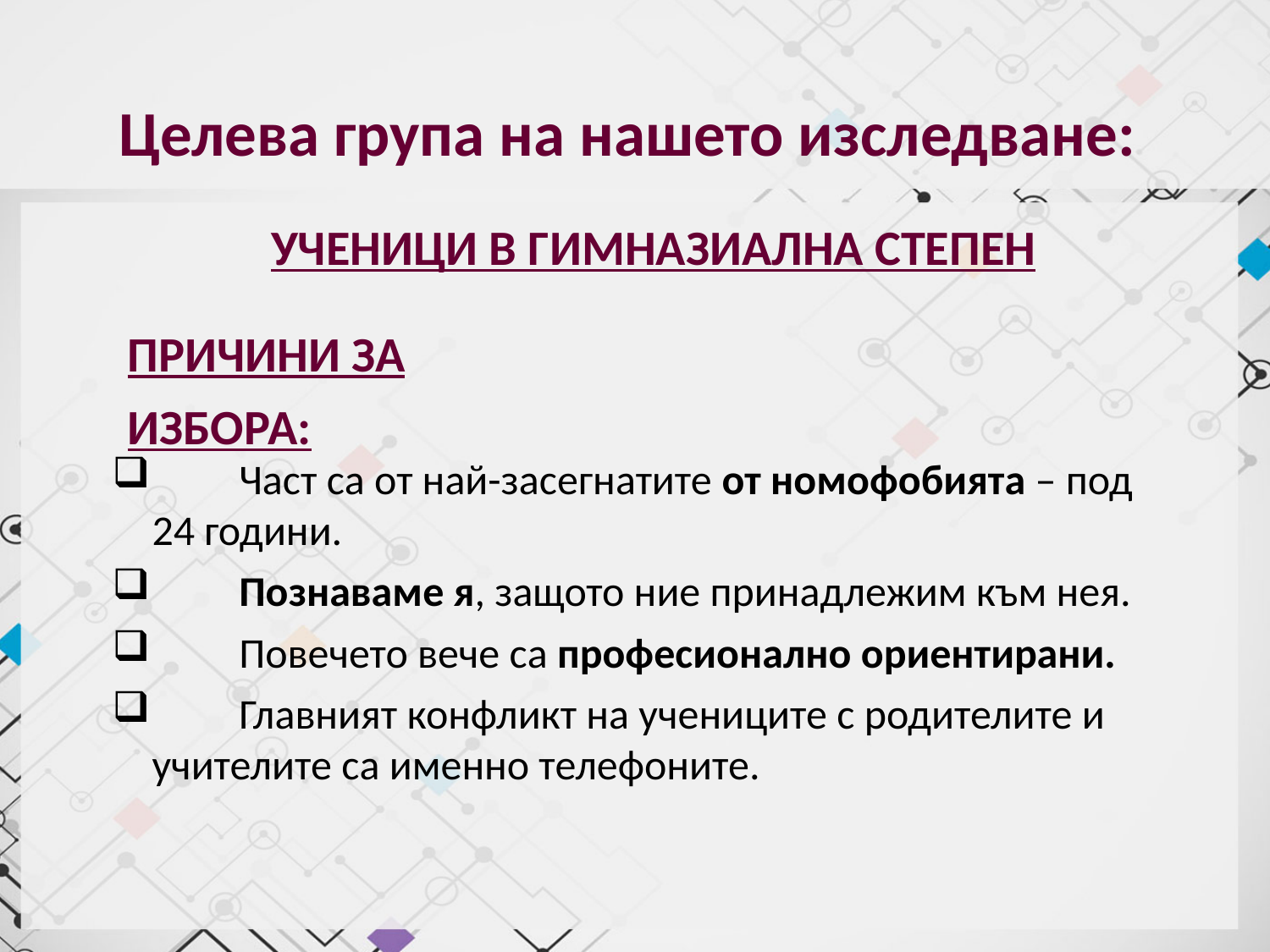

Целева група на нашето изследване:
ученици в гимназиална степен
Причини за избора:
	Част са от най-засегнатите от номофобията – под 24 години.
	Познаваме я, защото ние принадлежим към нея.
	Повечето вече са професионално ориентирани.
	Главният конфликт на учениците с родителите и учителите са именно телефоните.